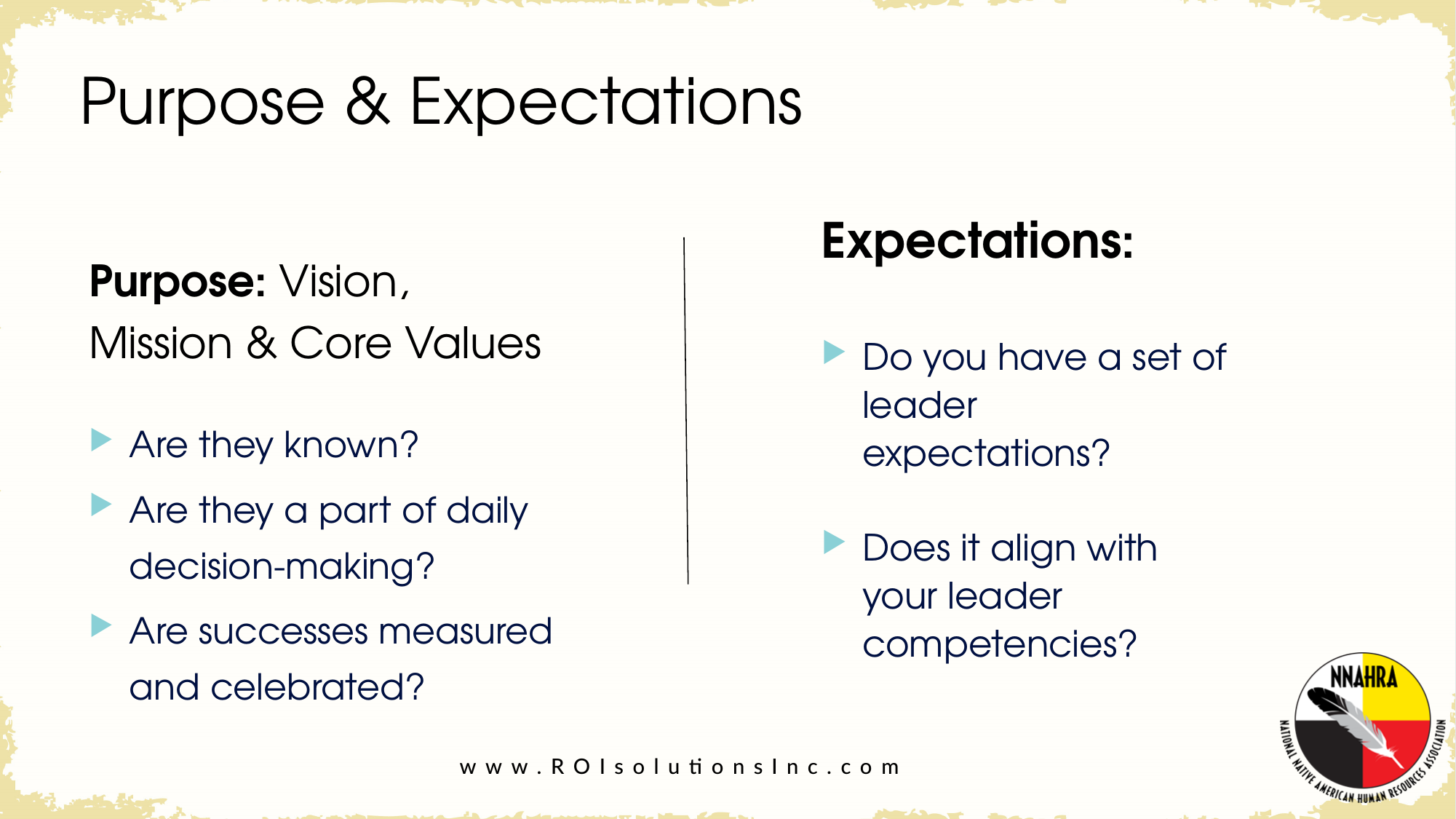

Purpose & Expectations
Expectations:

Do you have a set of leader expectations?

Does it align with your leader competencies?

Purpose: Vision, Mission & Core Values

Are they known?
Are they a part of daily decision-making?
Are successes measured and celebrated?

www.ROIsolutionsInc.com